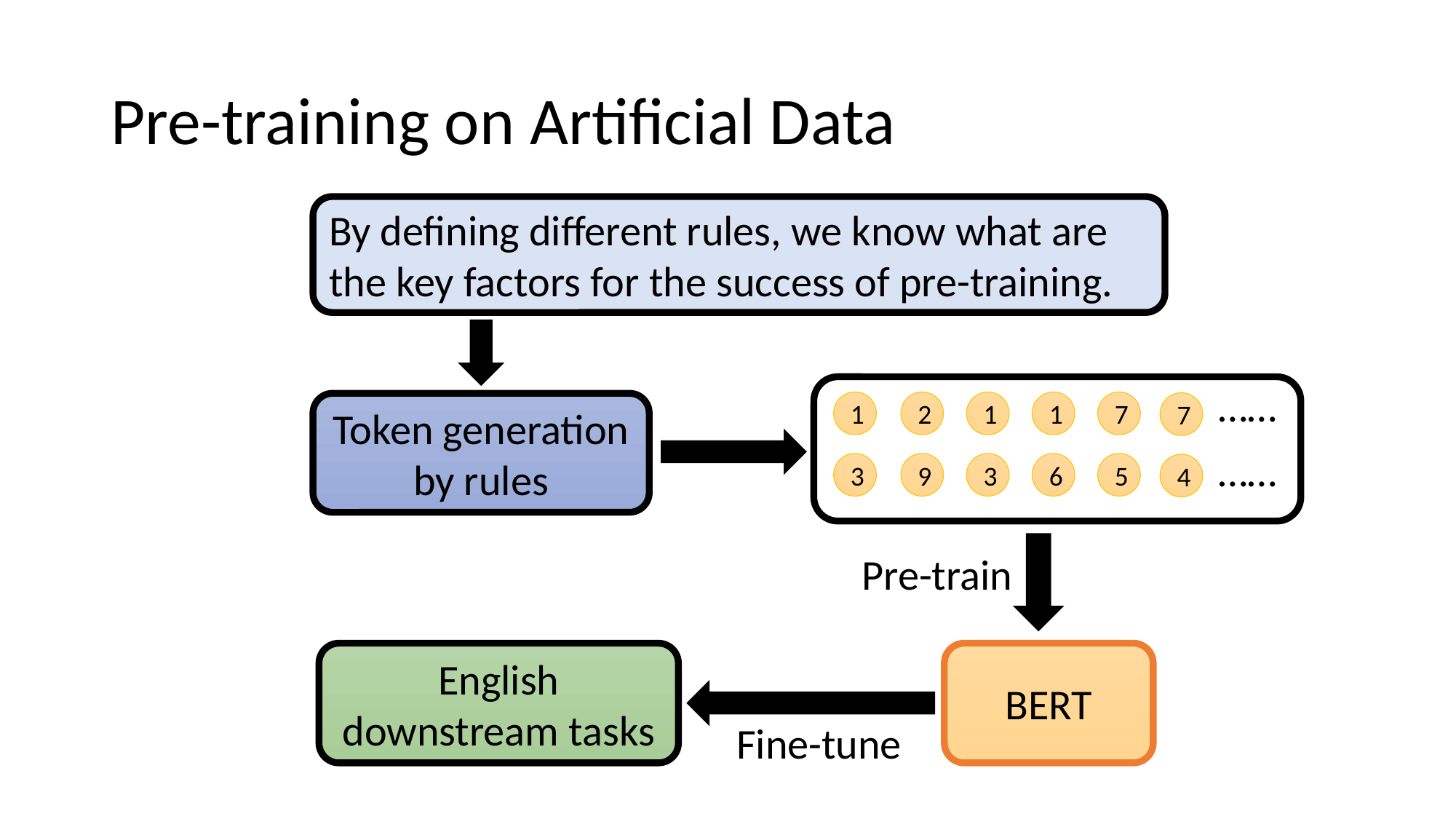

# Pre-training on Artificial Data
By defining different rules, we know what are the key factors for the success of pre-training.

……

1
2
1
1
7
7
Token generation by rules

……
3
9
3
6
5
4
Pre-train

English downstream tasks
BERT

Fine-tune